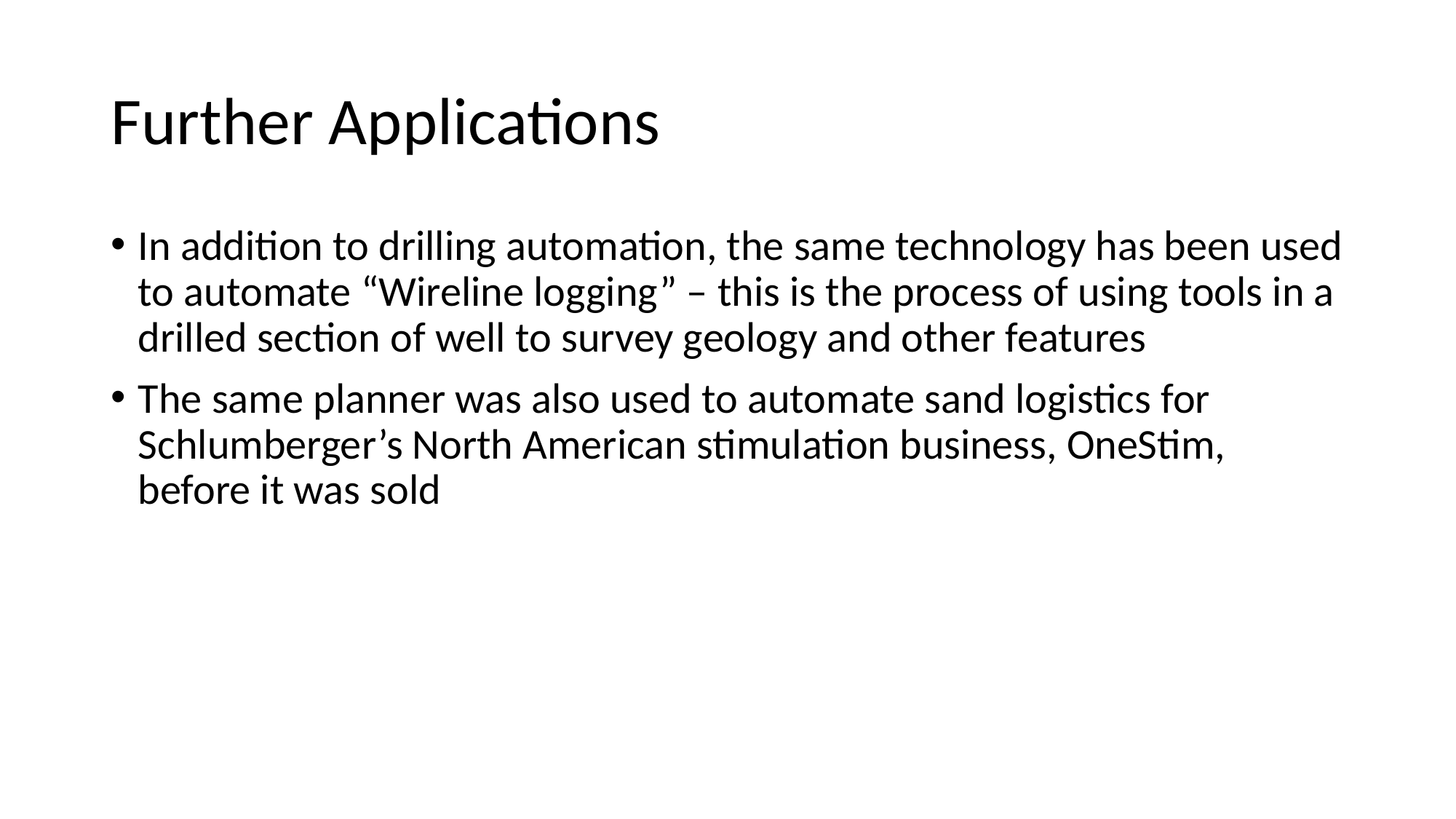

# Further Applications
In addition to drilling automation, the same technology has been used to automate “Wireline logging” – this is the process of using tools in a drilled section of well to survey geology and other features
The same planner was also used to automate sand logistics for Schlumberger’s North American stimulation business, OneStim, before it was sold